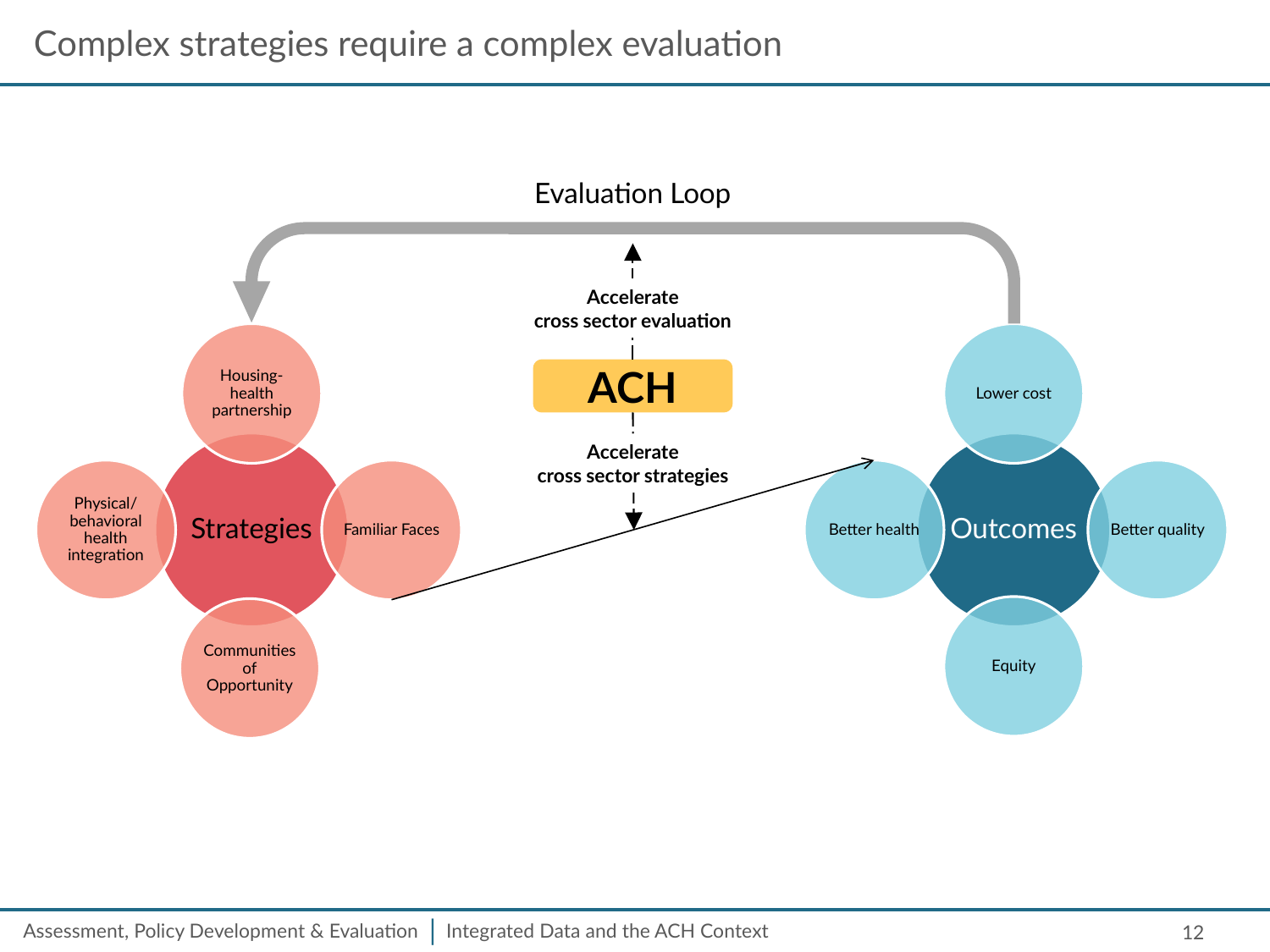

# Complex strategies require a complex evaluation
Evaluation Loop

Accelerate
cross sector evaluation
Lower cost
Outcomes
Better health
Better quality
Equity
Housing-health partnership
Strategies
Physical/ behavioral health integration
Familiar Faces
Communities of Opportunity
ACH
Accelerate
cross sector strategies
12